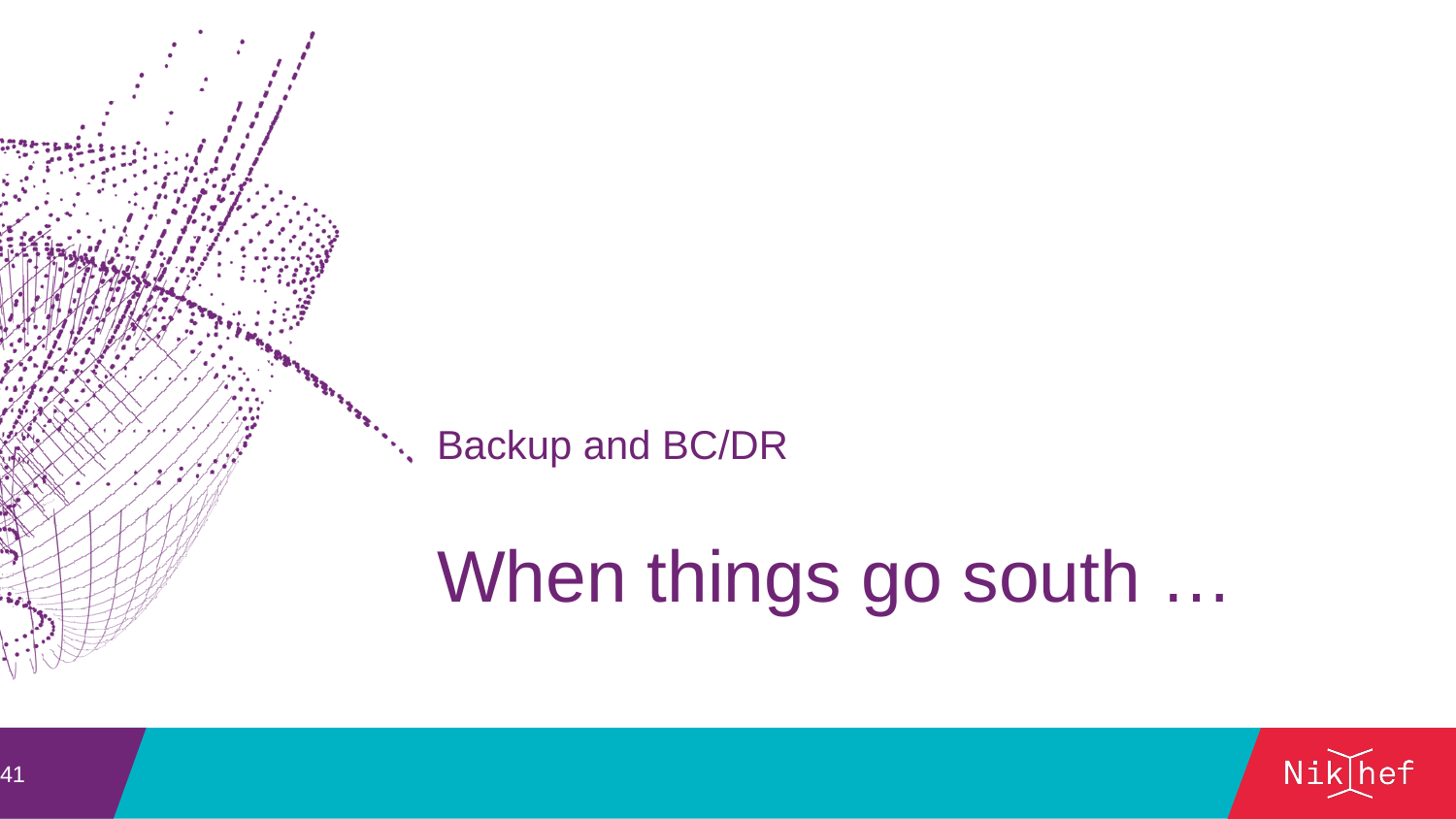

Backup and BC/DR
# When things go south …
41